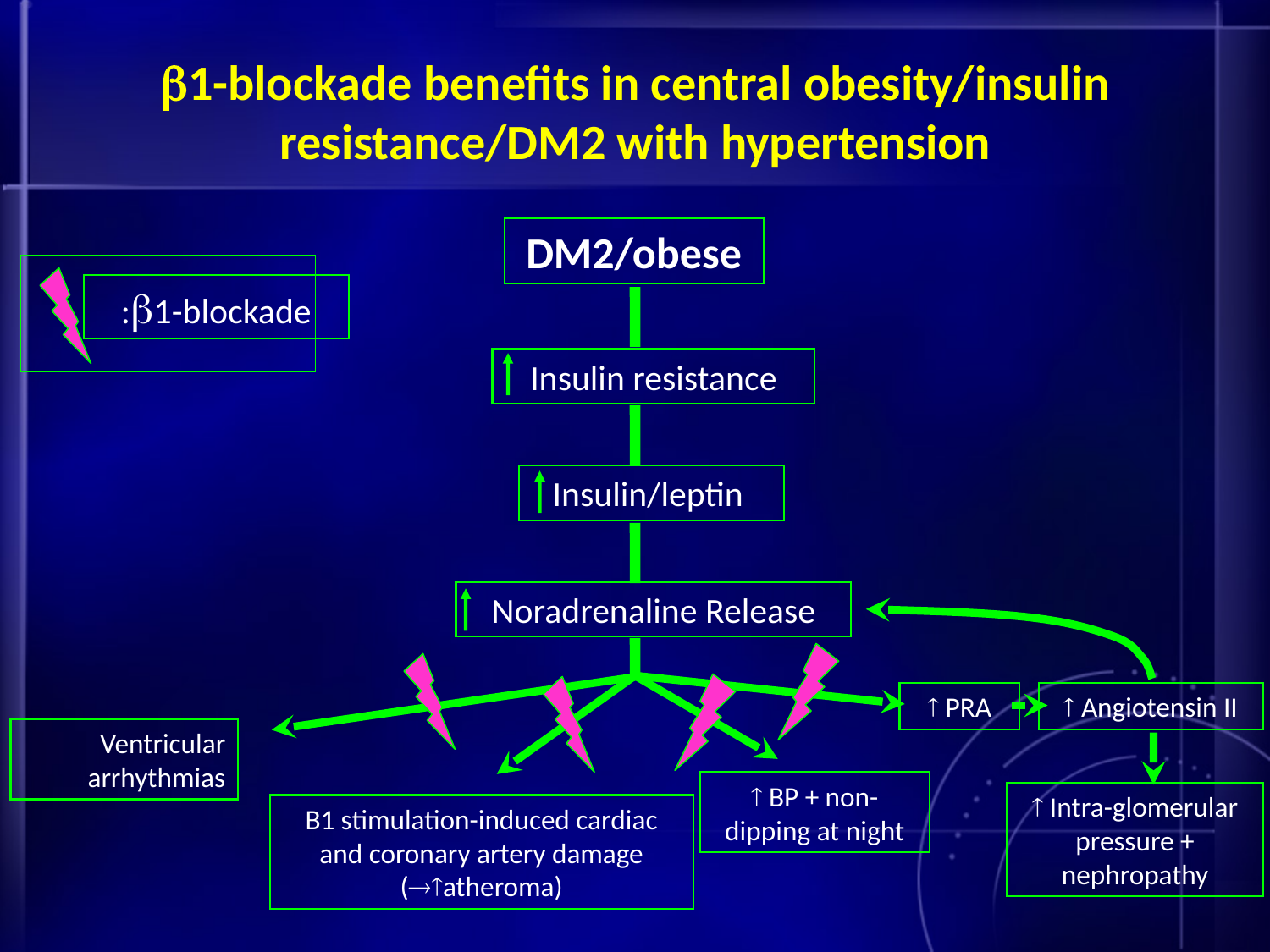

β1-blockade benefits in central obesity/insulin resistance/DM2 with hypertension
DM2/obese

:β1-blockade

Insulin resistance

Insulin/leptin

Noradrenaline Release

↑ PRA
↑ Angiotensin II

Ventricular
arrhythmias

↑ BP + non-
dipping at night
↑ Intra-glomerular pressure + nephropathy
B1 stimulation-induced cardiac and coronary artery damage (→↑atheroma)